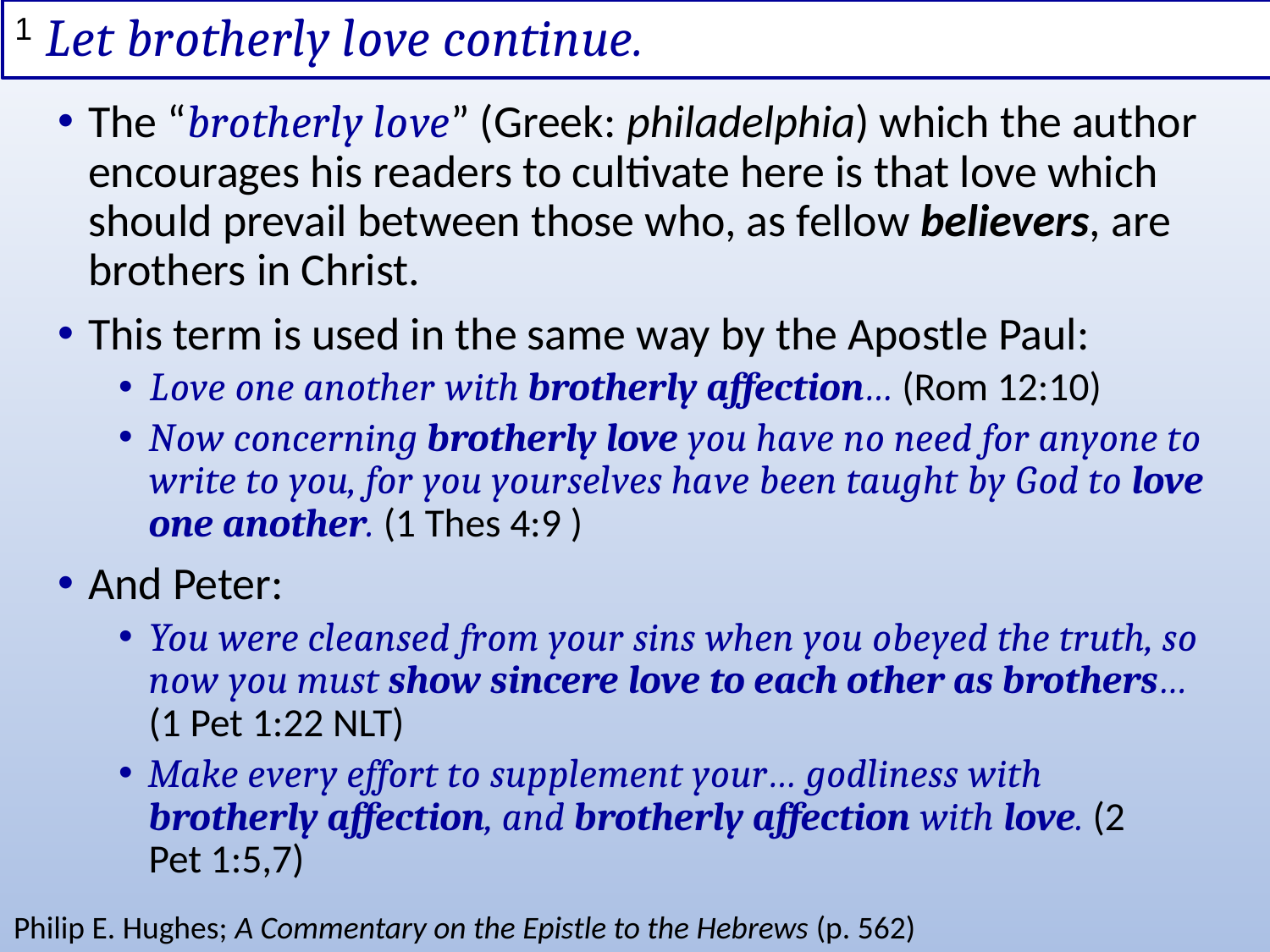

# 1 Let brotherly love continue.
The “brotherly love” (Greek: philadelphia) which the author encourages his readers to cultivate here is that love which should prevail between those who, as fellow believers, are brothers in Christ.
This term is used in the same way by the Apostle Paul:
Love one another with brotherly affection… (Rom 12:10)
Now concerning brotherly love you have no need for anyone to write to you, for you yourselves have been taught by God to love one another. (1 Thes 4:9 )
And Peter:
You were cleansed from your sins when you obeyed the truth, so now you must show sincere love to each other as brothers… (1 Pet 1:22 NLT)
Make every effort to supplement your… godliness with brotherly affection, and brotherly affection with love. (2 Pet 1:5,7)

Philip E. Hughes; A Commentary on the Epistle to the Hebrews (p. 562)